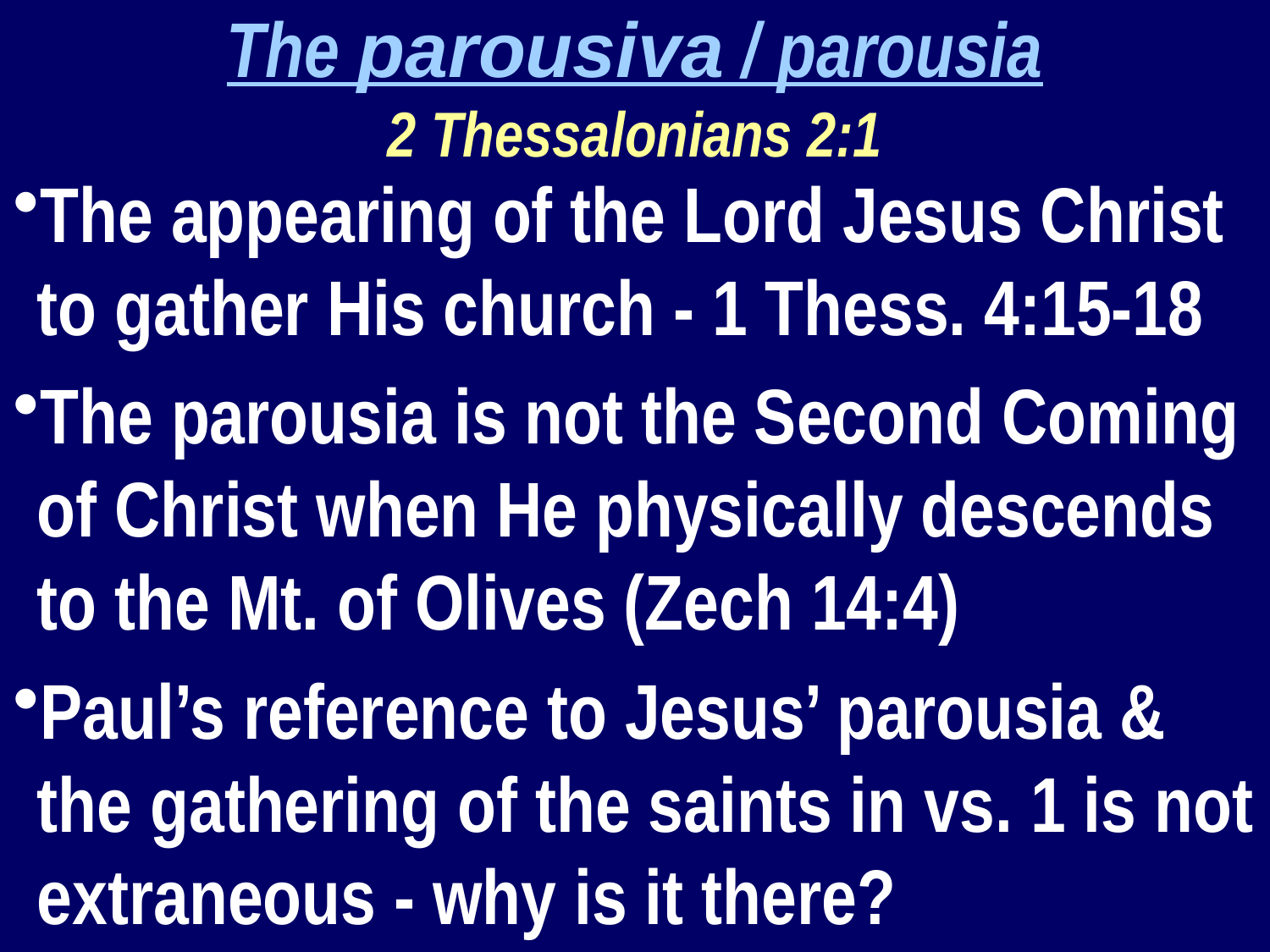

The parousiva / parousia
2 Thessalonians 2:1
The appearing of the Lord Jesus Christ to gather His church - 1 Thess. 4:15-18
The parousia is not the Second Coming of Christ when He physically descends to the Mt. of Olives (Zech 14:4)
Paul’s reference to Jesus’ parousia & the gathering of the saints in vs. 1 is not extraneous - why is it there?